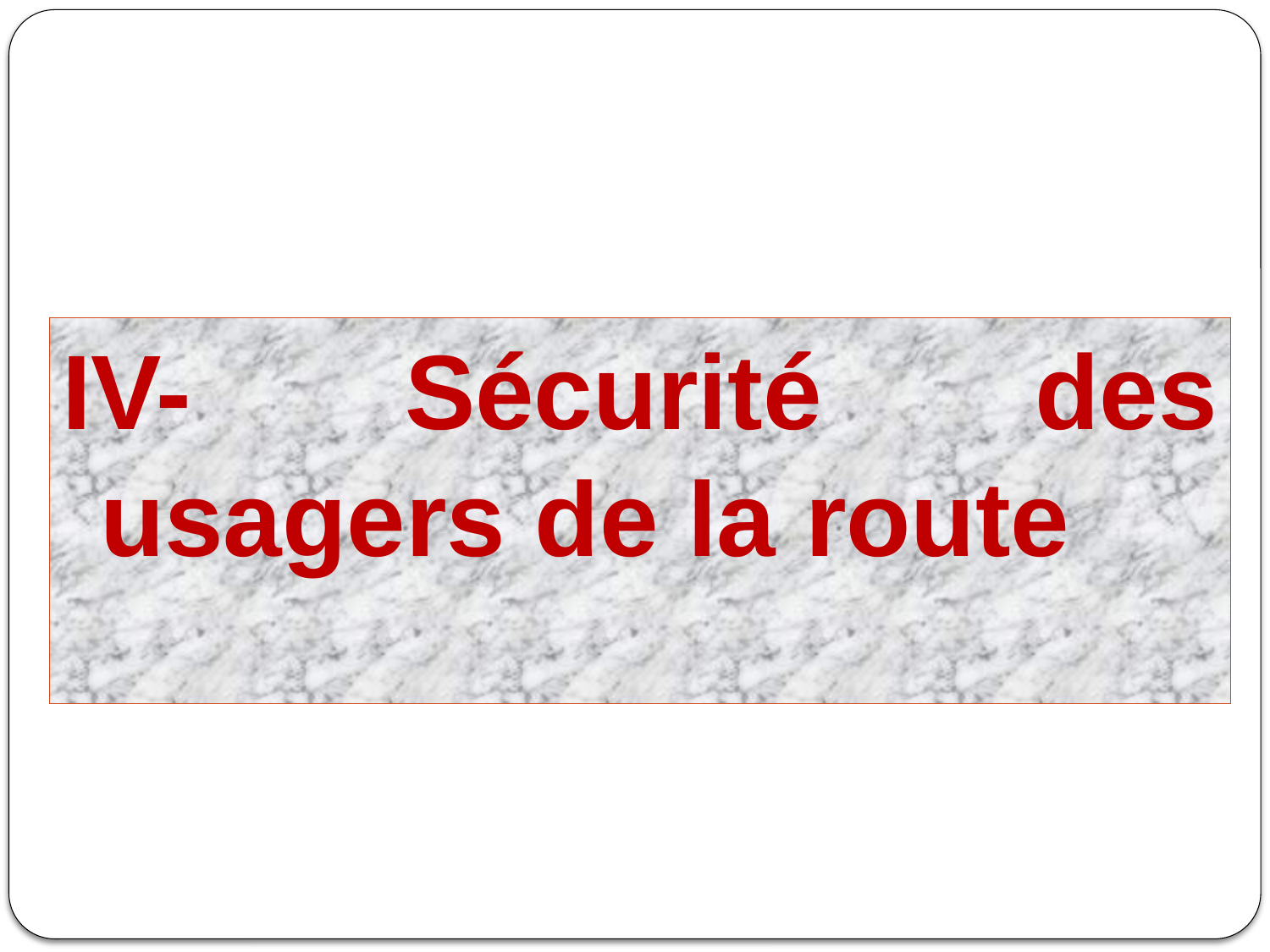

IV- Sécurité des usagers de la route